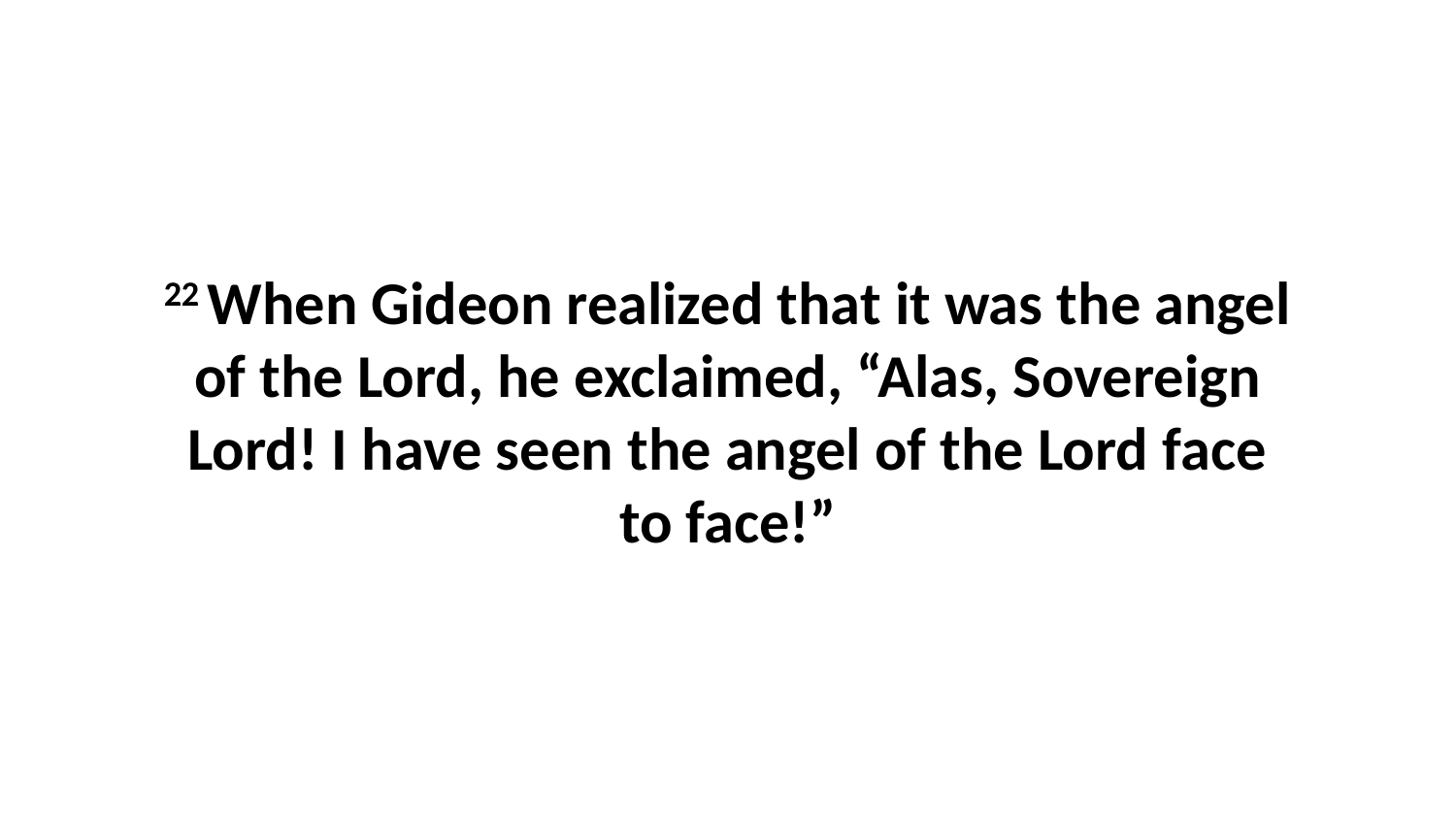

22 When Gideon realized that it was the angel of the Lord, he exclaimed, “Alas, Sovereign Lord! I have seen the angel of the Lord face to face!”